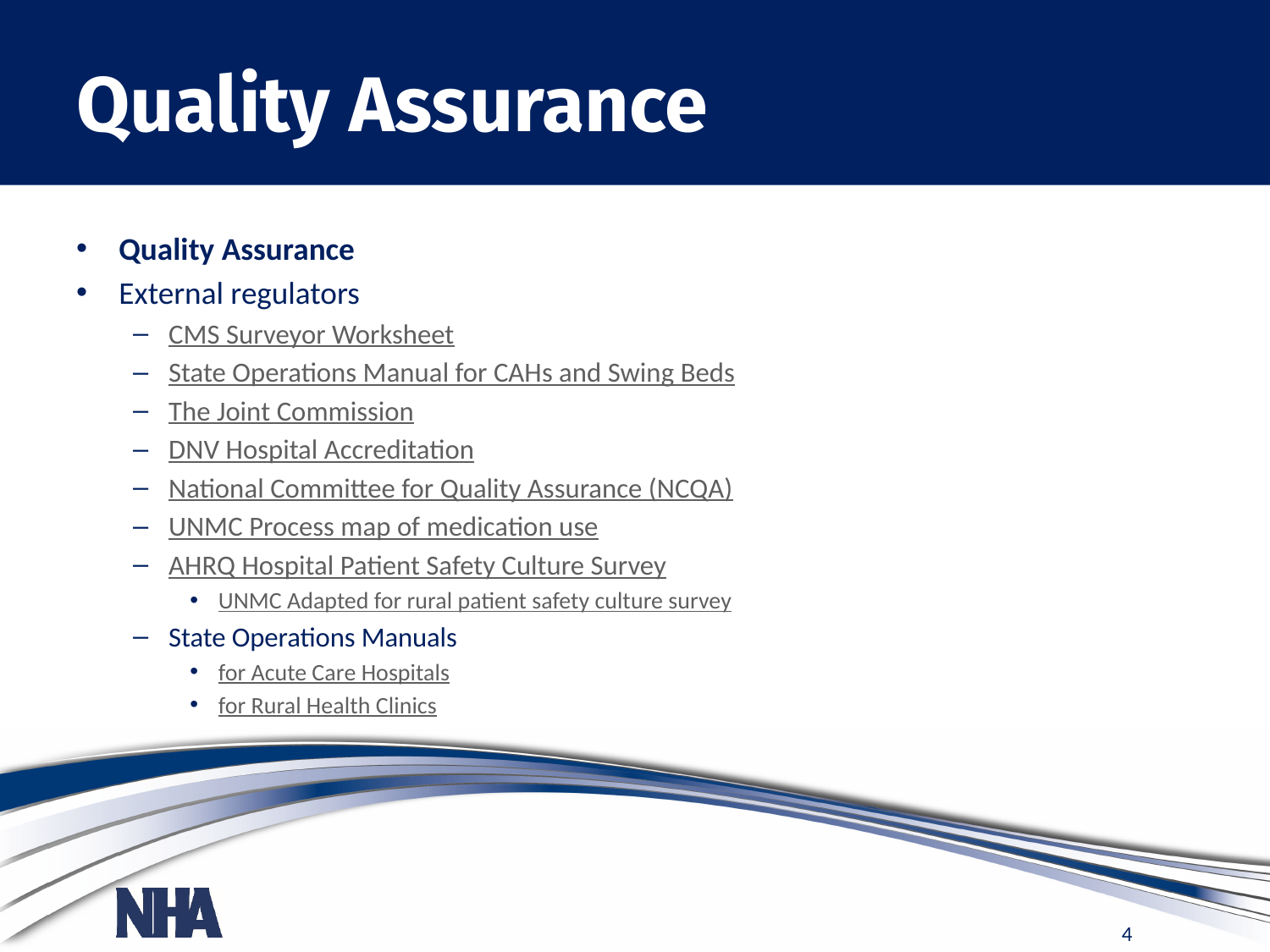

# Quality Assurance
Quality Assurance
External regulators
CMS Surveyor Worksheet
State Operations Manual for CAHs and Swing Beds
The Joint Commission
DNV Hospital Accreditation
National Committee for Quality Assurance (NCQA)
UNMC Process map of medication use
AHRQ Hospital Patient Safety Culture Survey
UNMC Adapted for rural patient safety culture survey
State Operations Manuals
for Acute Care Hospitals
for Rural Health Clinics